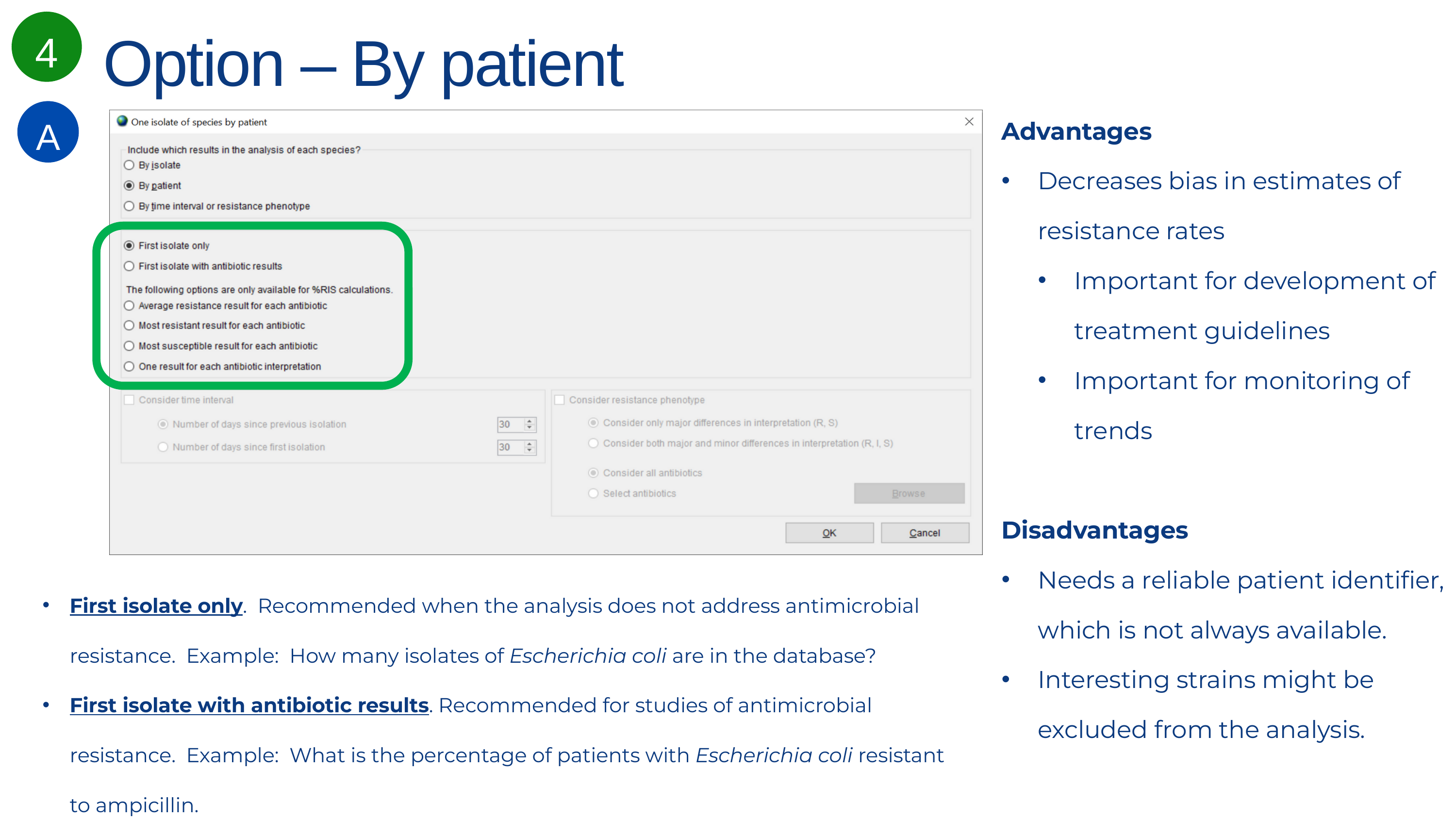

Option – By patient
4

Advantages
Decreases bias in estimates of resistance rates
Important for development of treatment guidelines
Important for monitoring of trends

Disadvantages
Needs a reliable patient identifier, which is not always available.
Interesting strains might be excluded from the analysis.
A

First isolate only.  Recommended when the analysis does not address antimicrobial resistance.  Example:  How many isolates of Escherichia coli are in the database?
First isolate with antibiotic results. Recommended for studies of antimicrobial resistance.  Example:  What is the percentage of patients with Escherichia coli resistant to ampicillin.